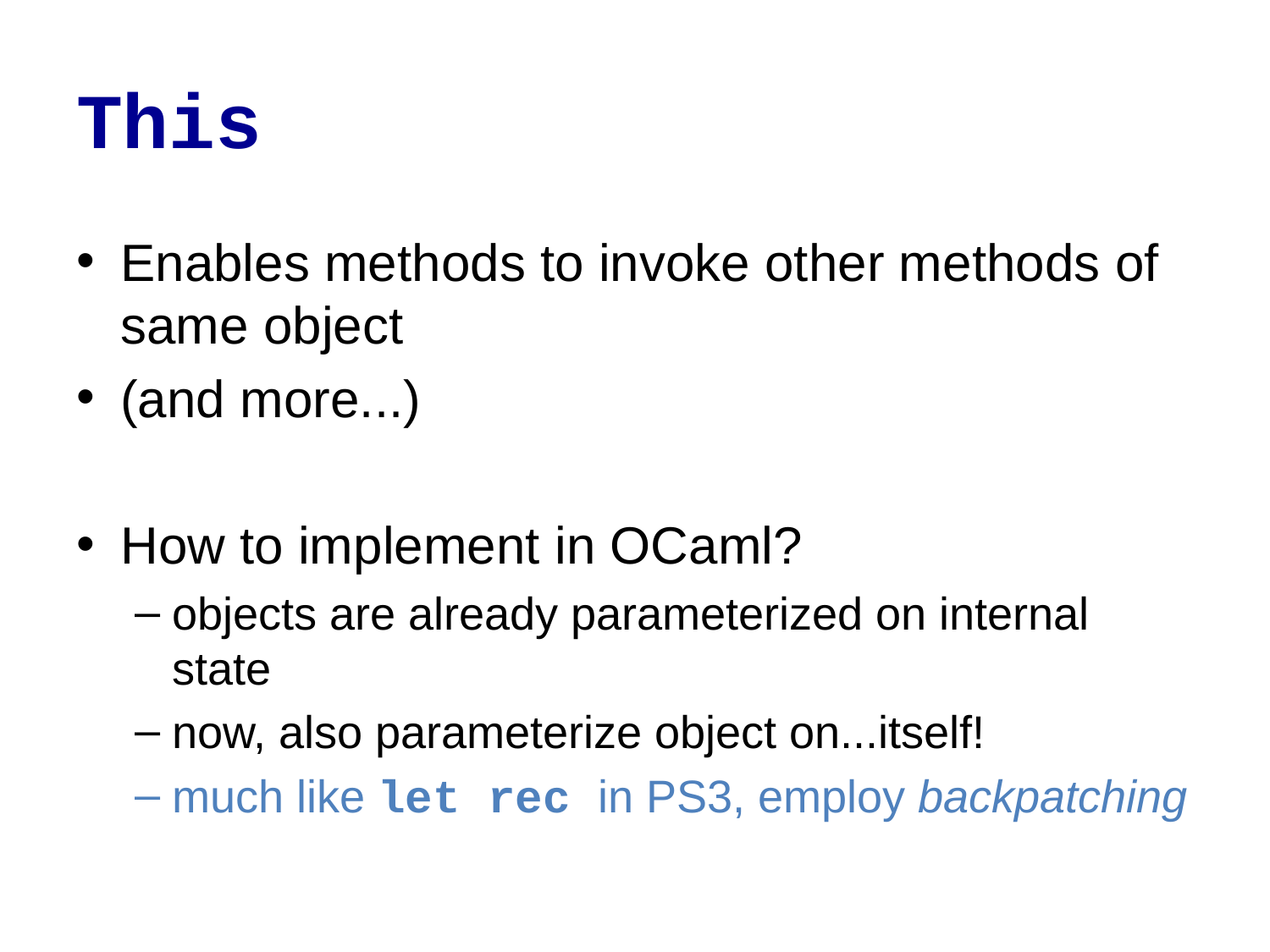

# This
Enables methods to invoke other methods of same object
(and more...)

How to implement in OCaml?
objects are already parameterized on internal state
now, also parameterize object on...itself!
much like let rec in PS3, employ backpatching